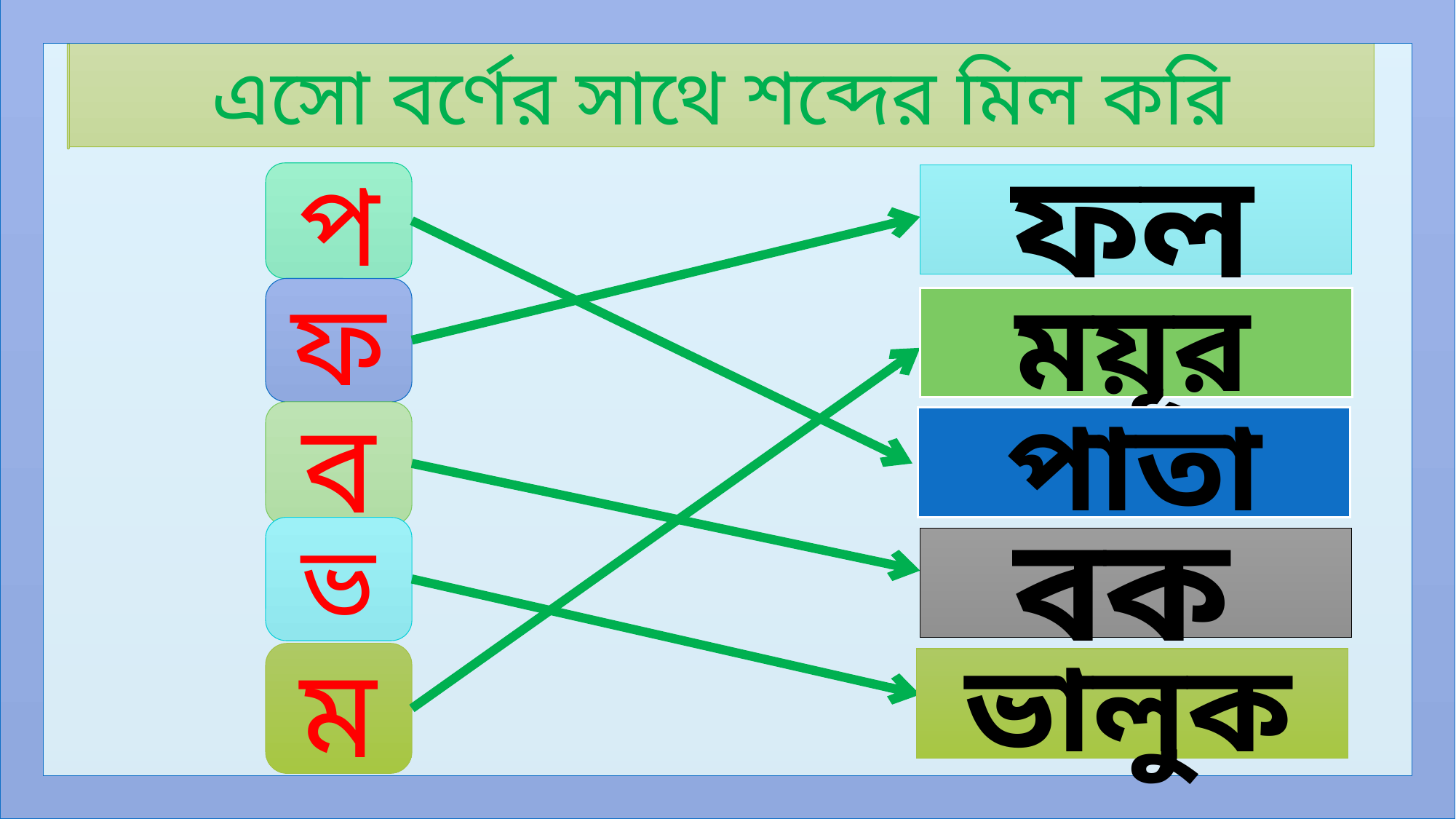

এসো বর্ণের সাথে শব্দের মিল করি
প
ফল
ফ
ময়ূর
ব
পাতা
ভ
বক
ম
ভালুক